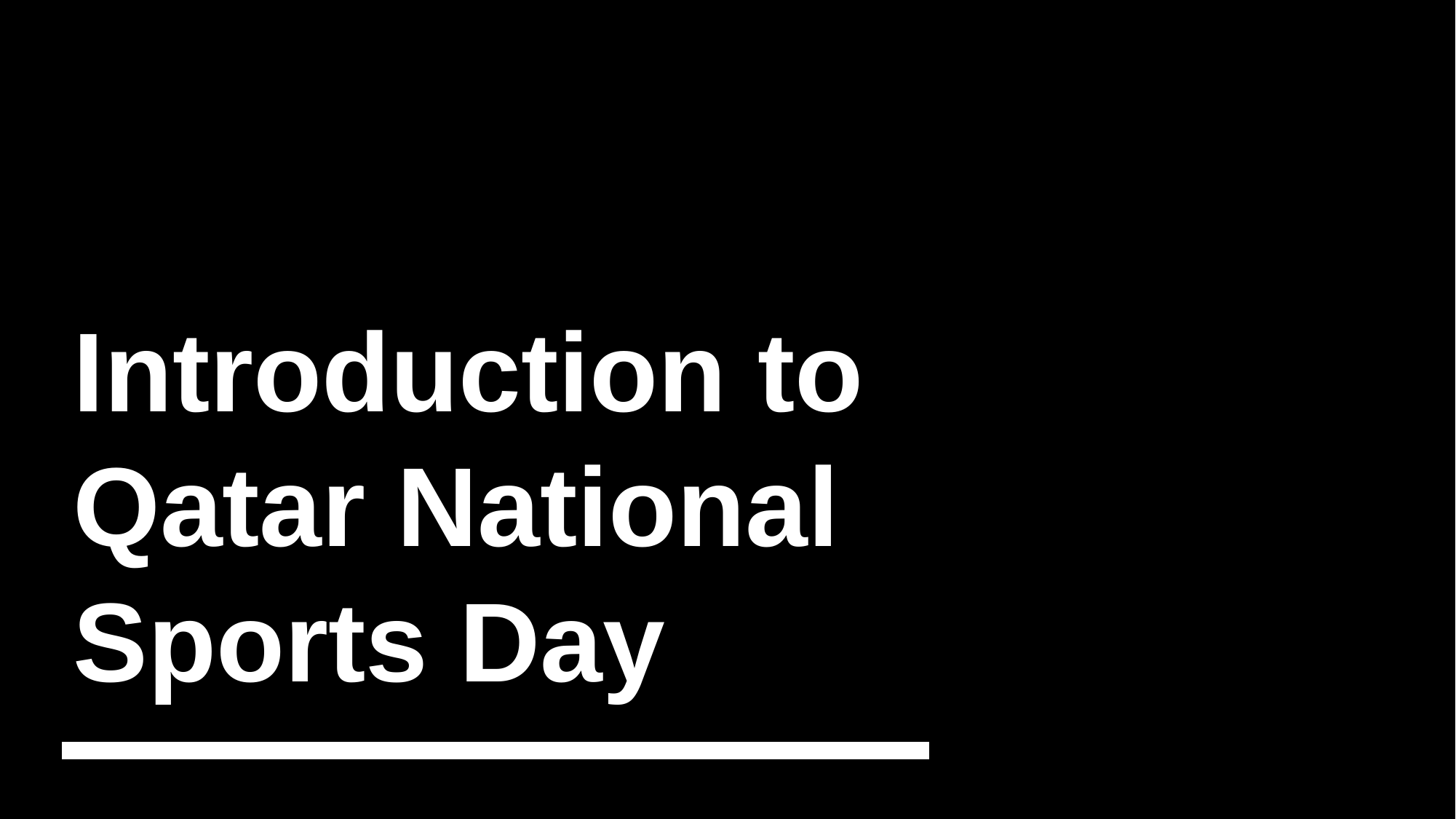

# Introduction to Qatar National Sports Day